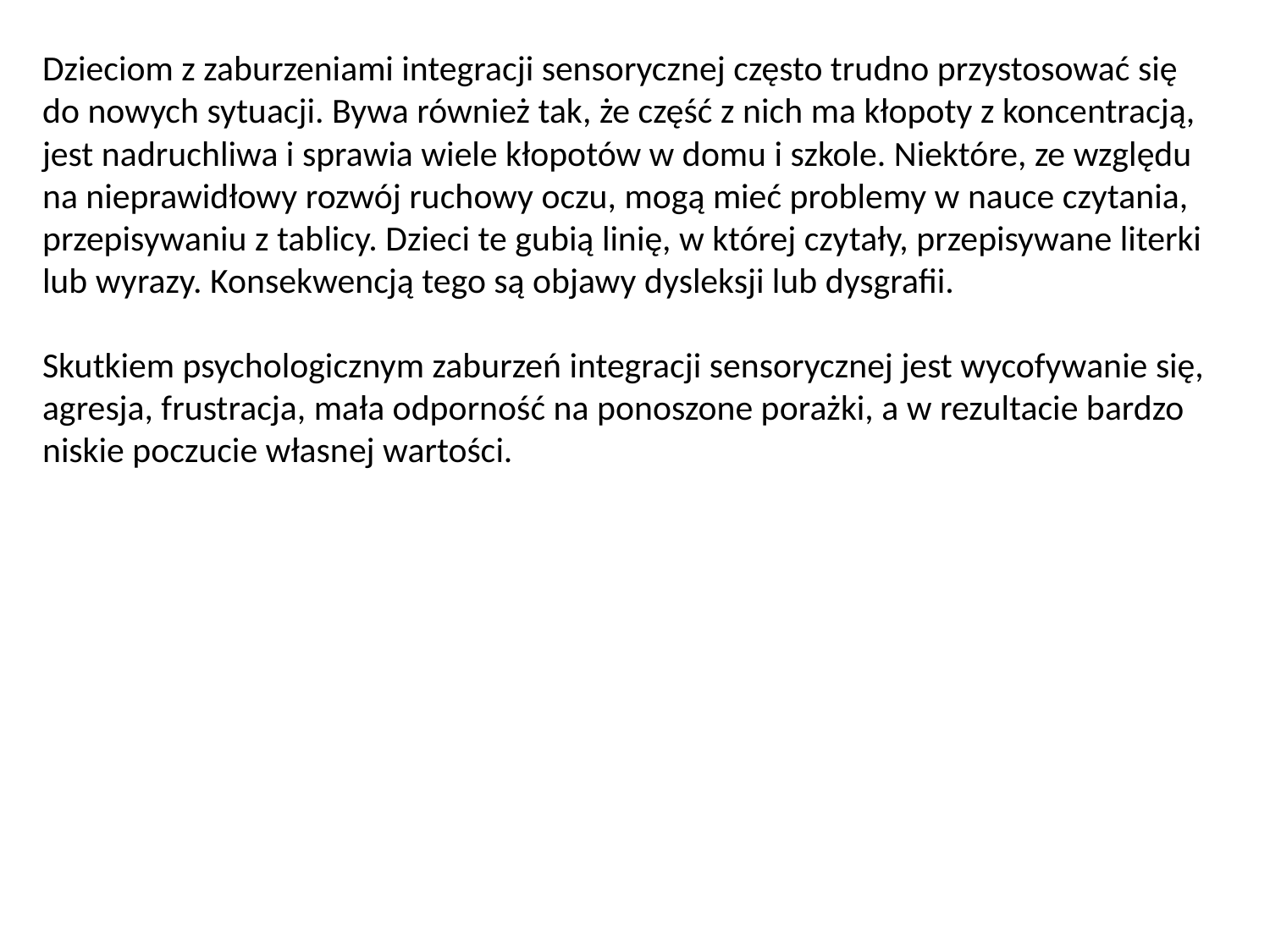

Dzieciom z zaburzeniami integracji sensorycznej często trudno przystosować się do nowych sytuacji. Bywa również tak, że część z nich ma kłopoty z koncentracją, jest nadruchliwa i sprawia wiele kłopotów w domu i szkole. Niektóre, ze względu na nieprawidłowy rozwój ruchowy oczu, mogą mieć problemy w nauce czytania, przepisywaniu z tablicy. Dzieci te gubią linię, w której czytały, przepisywane literki lub wyrazy. Konsekwencją tego są objawy dysleksji lub dysgrafii.
Skutkiem psychologicznym zaburzeń integracji sensorycznej jest wycofywanie się, agresja, frustracja, mała odporność na ponoszone porażki, a w rezultacie bardzo niskie poczucie własnej wartości.